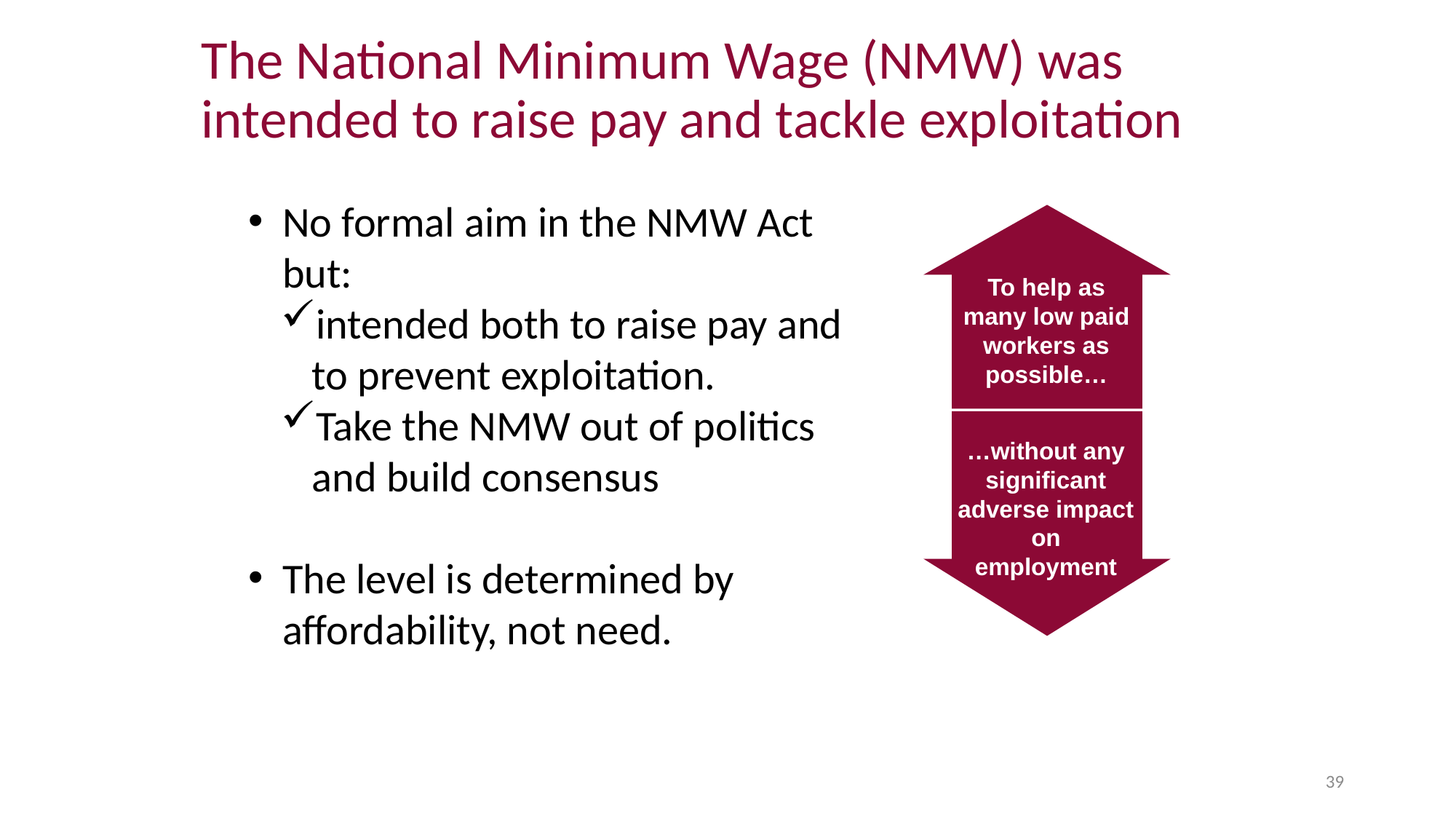

# The National Minimum Wage (NMW) was intended to raise pay and tackle exploitation
No formal aim in the NMW Act but:
intended both to raise pay and to prevent exploitation.
Take the NMW out of politics and build consensus

The level is determined by affordability, not need.

To help as many low paid workers as possible…

…without any significant adverse impact on employment
39